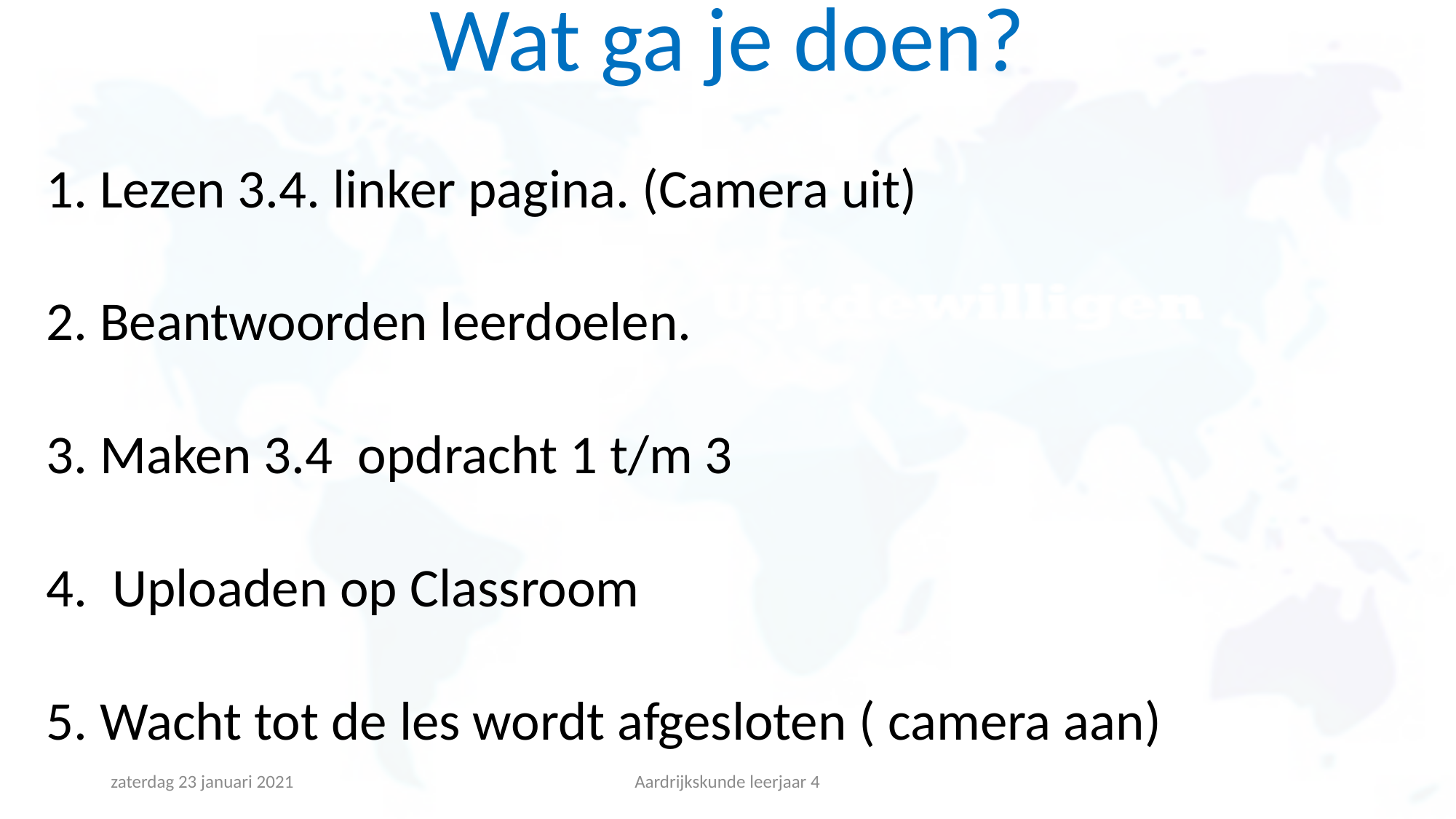

# Wat ga je doen?
1. Lezen 3.4. linker pagina. (Camera uit)
2. Beantwoorden leerdoelen.
3. Maken 3.4  opdracht 1 t/m 3
4.  Uploaden op Classroom
5. Wacht tot de les wordt afgesloten ( camera aan)
zaterdag 23 januari 2021
Aardrijkskunde leerjaar 4